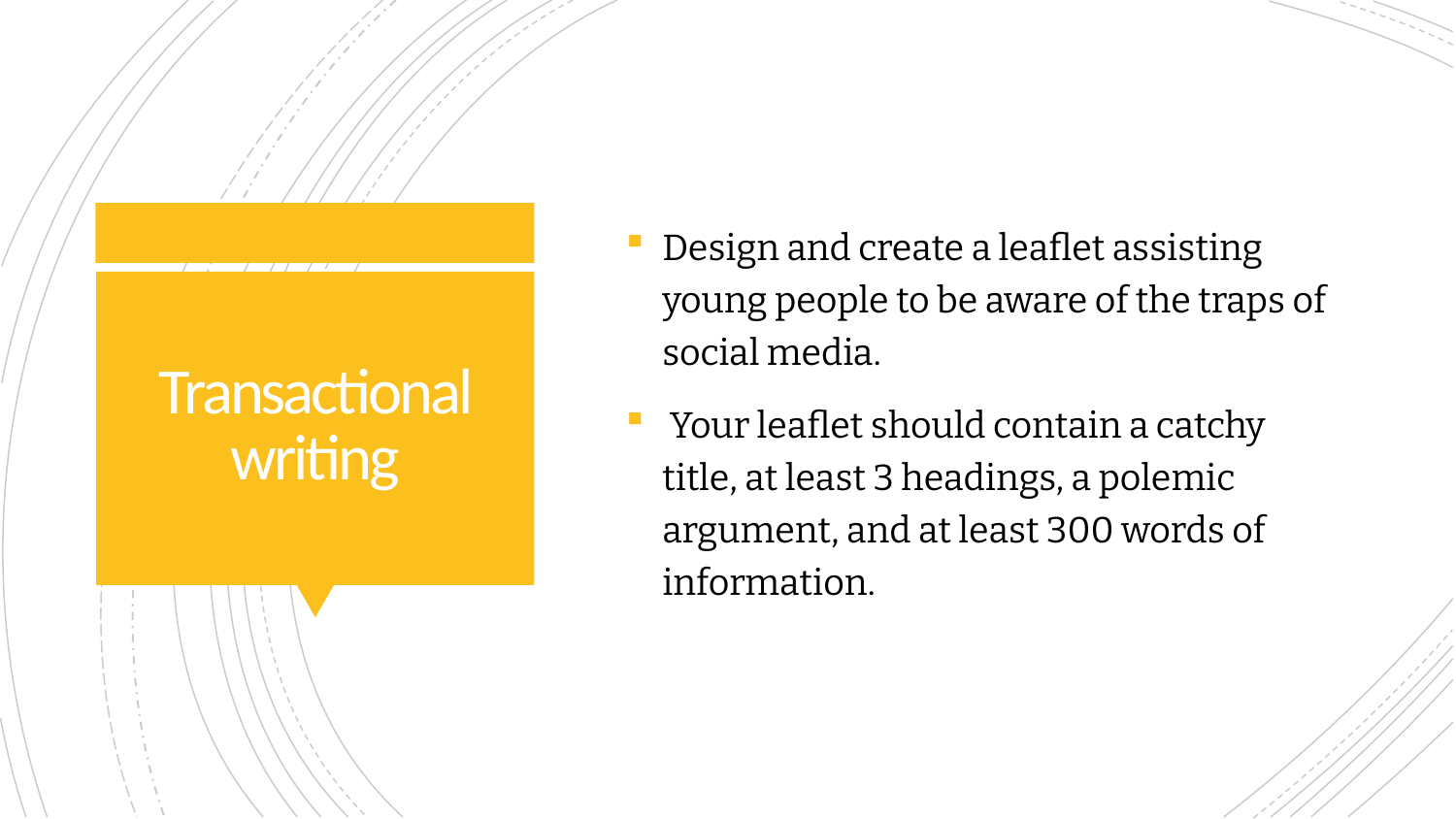

Design and create a leaflet assisting young people to be aware of the traps of social media.
 Your leaflet should contain a catchy title, at least 3 headings, a polemic argument, and at least 300 words of information.
# Transactional writing